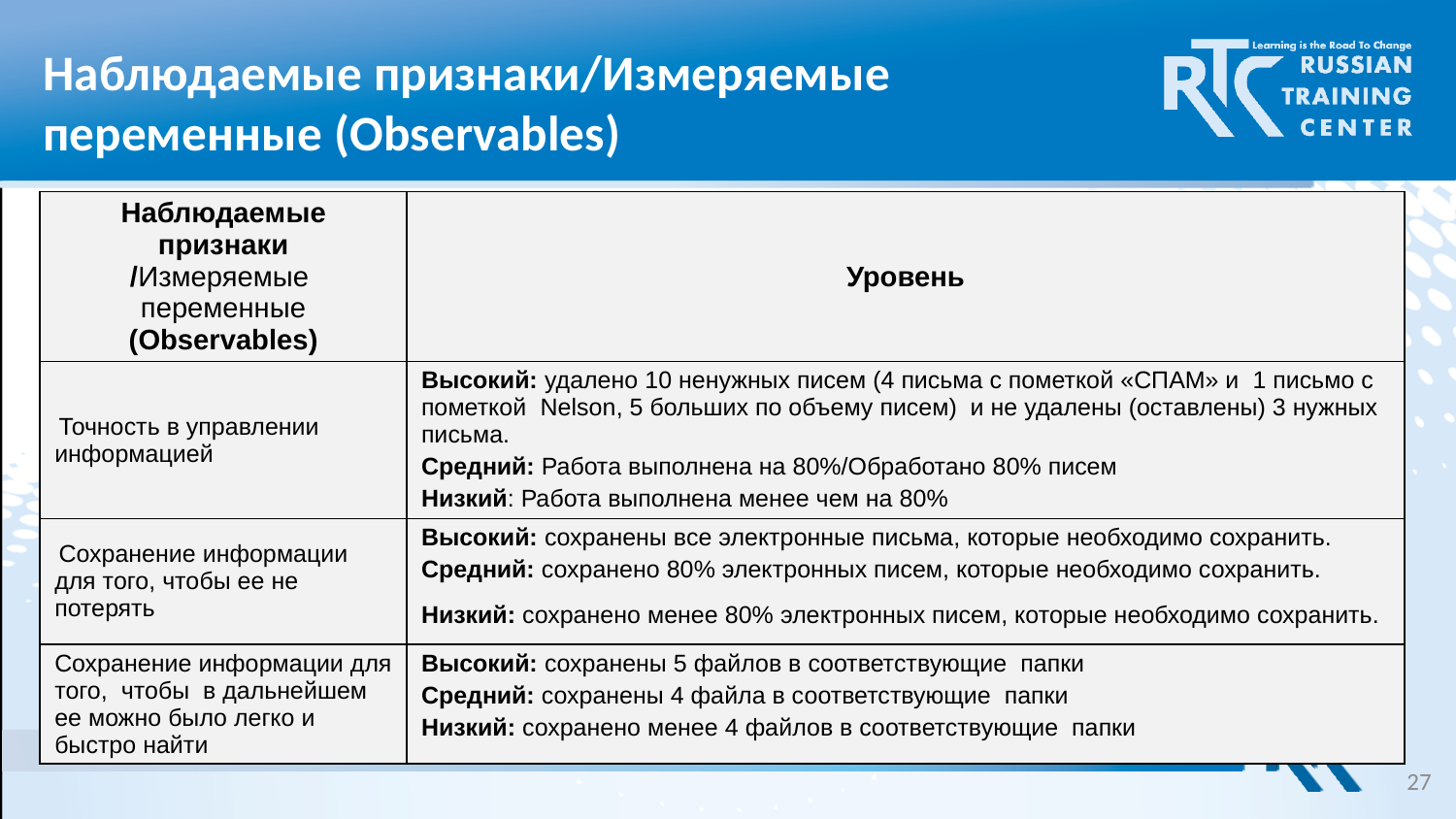

# Наблюдаемые признаки/Измеряемые переменные (Observables)
| Наблюдаемые признаки /Измеряемые переменные (Observables) | Уровень |
| --- | --- |
| Точность в управлении информацией | Высокий: удалено 10 ненужных писем (4 письма с пометкой «СПАМ» и 1 письмо с пометкой Nelson, 5 больших по объему писем) и не удалены (оставлены) 3 нужных письма. Средний: Работа выполнена на 80%/Обработано 80% писем Низкий: Работа выполнена менее чем на 80% |
| Сохранение информации для того, чтобы ее не потерять | Высокий: сохранены все электронные письма, которые необходимо сохранить. Средний: сохранено 80% электронных писем, которые необходимо сохранить. Низкий: сохранено менее 80% электронных писем, которые необходимо сохранить. |
| Сохранение информации для того, чтобы в дальнейшем ее можно было легко и быстро найти | Высокий: сохранены 5 файлов в соответствующие папки Средний: сохранены 4 файла в соответствующие папки Низкий: сохранено менее 4 файлов в соответствующие папки |
27